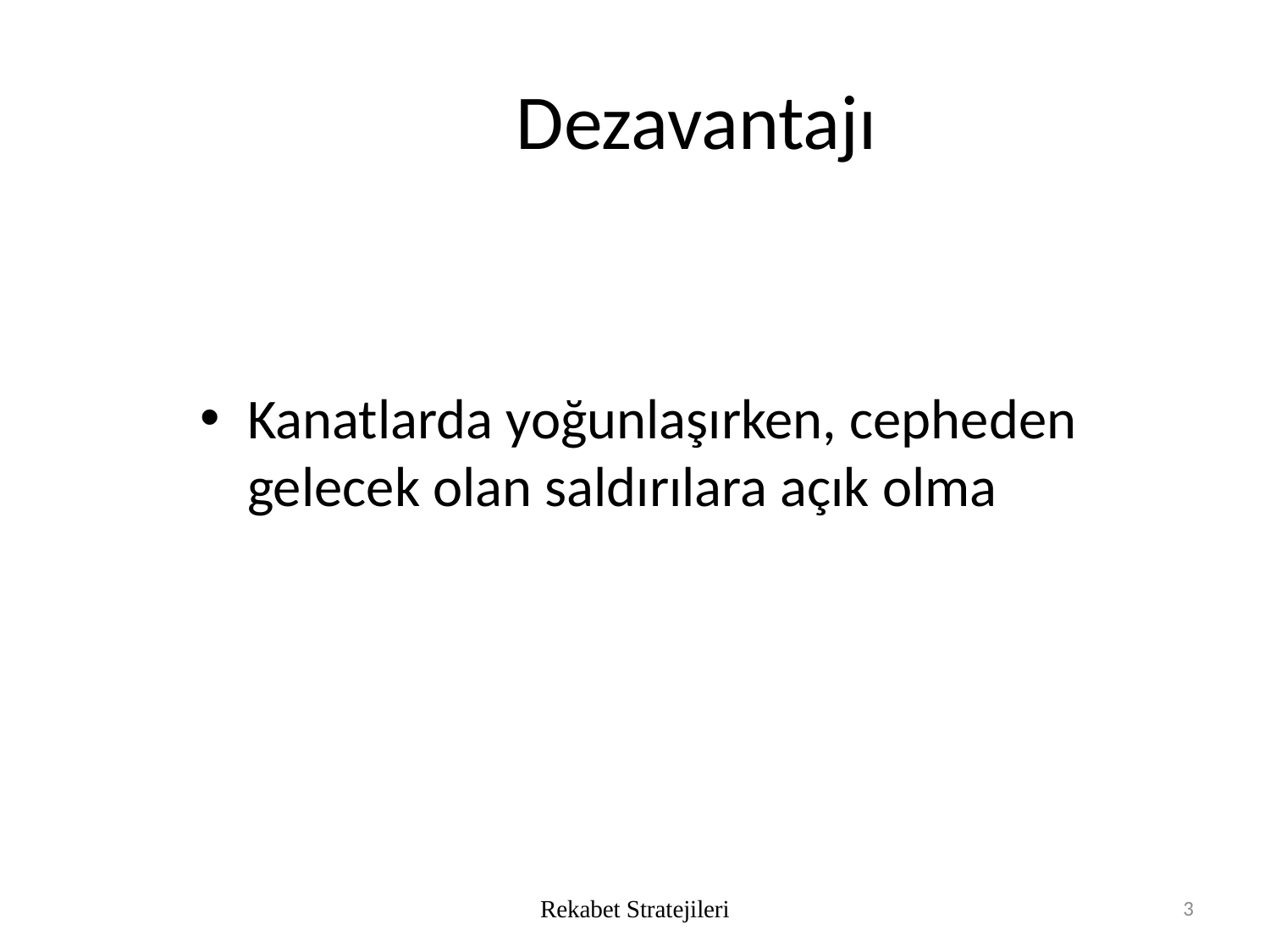

# Dezavantajı
Kanatlarda yoğunlaşırken, cepheden gelecek olan saldırılara açık olma
Rekabet Stratejileri
3